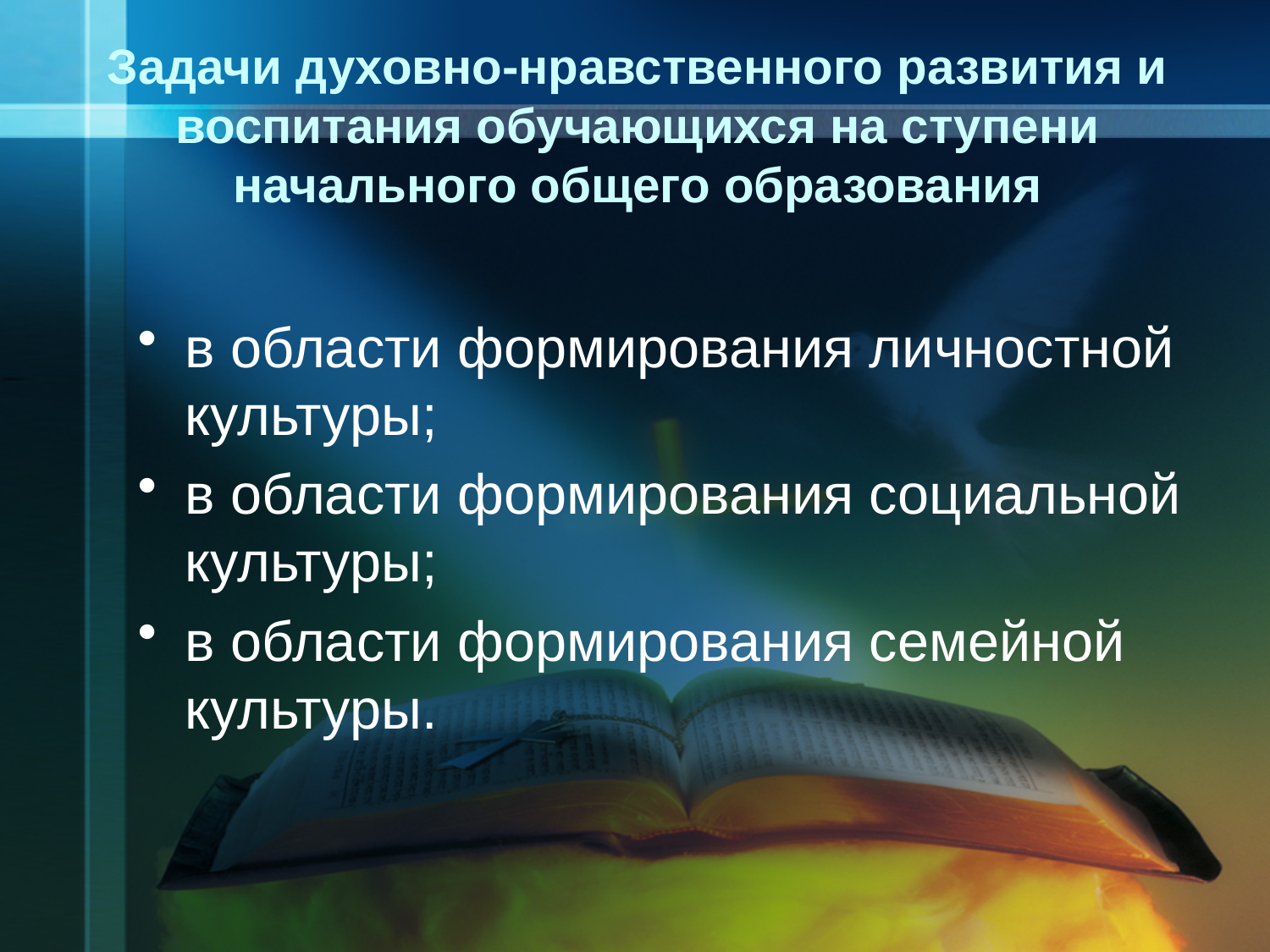

# Задачи духовно-нравственного развития и воспитания обучающихся на ступени начального общего образования

в области формирования личностной культуры;
в области формирования социальной культуры;
в области формирования семейной культуры.